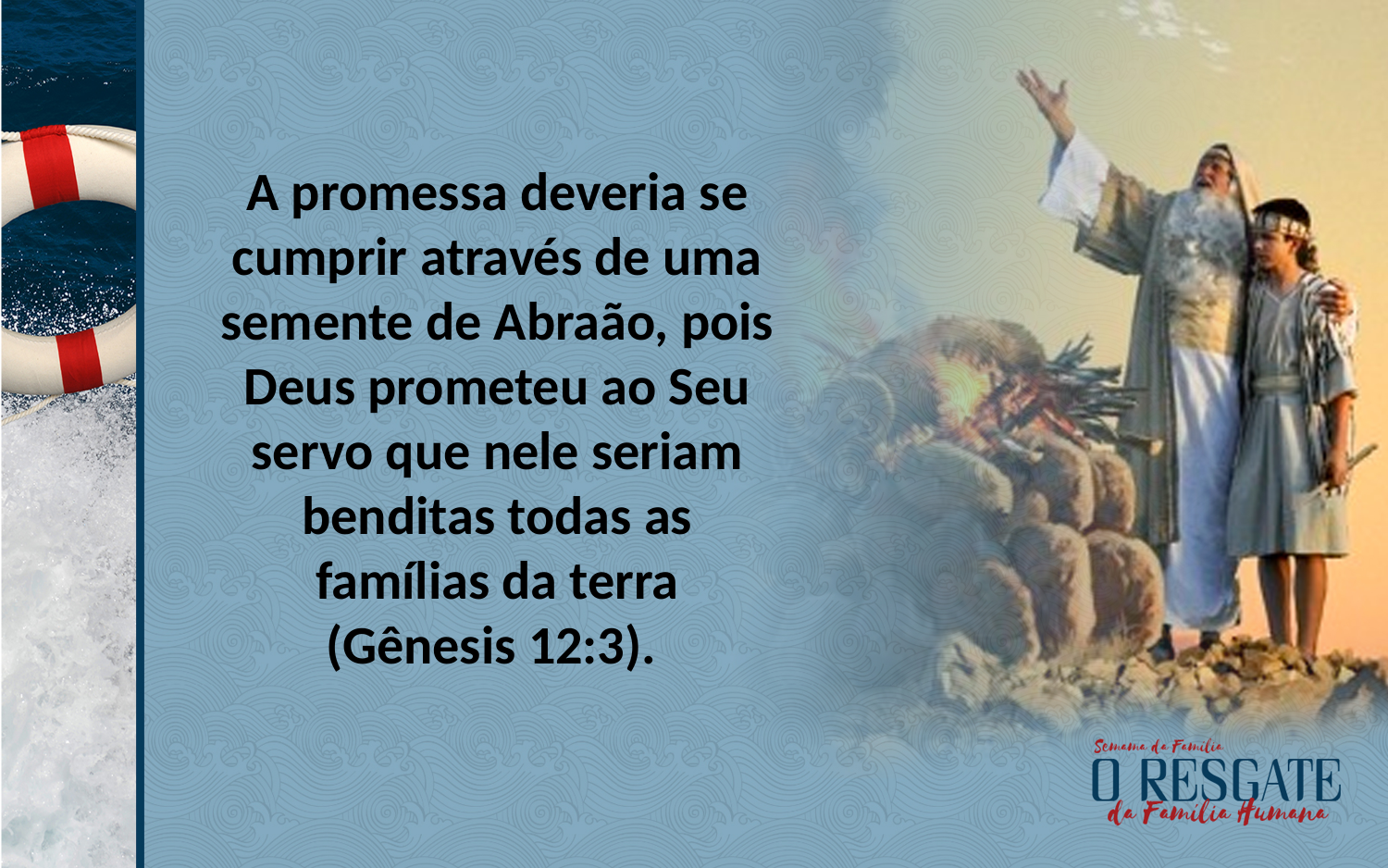

A promessa deveria se cumprir através de uma semente de Abraão, pois Deus prometeu ao Seu servo que nele seriam benditas todas as famílias da terra (Gênesis 12:3).